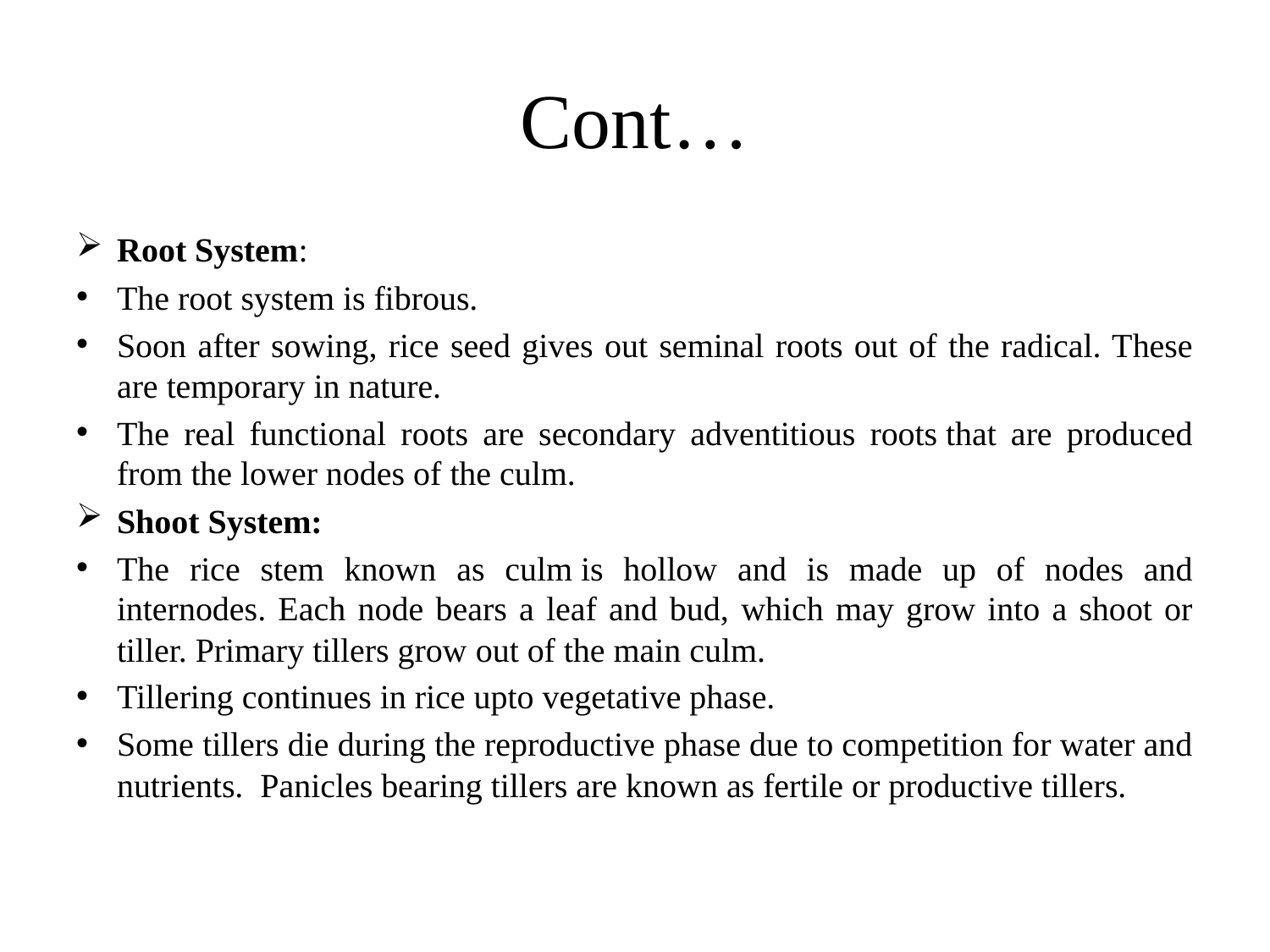

# Cont…
Root System:
The root system is fibrous.
Soon after sowing, rice seed gives out seminal roots out of the radical. These are temporary in nature.
The real functional roots are secondary adventitious roots that are produced from the lower nodes of the culm.
Shoot System:
The rice stem known as culm is hollow and is made up of nodes and internodes. Each node bears a leaf and bud, which may grow into a shoot or tiller. Primary tillers grow out of the main culm.
Tillering continues in rice upto vegetative phase.
Some tillers die during the reproductive phase due to competition for water and nutrients.  Panicles bearing tillers are known as fertile or productive tillers.